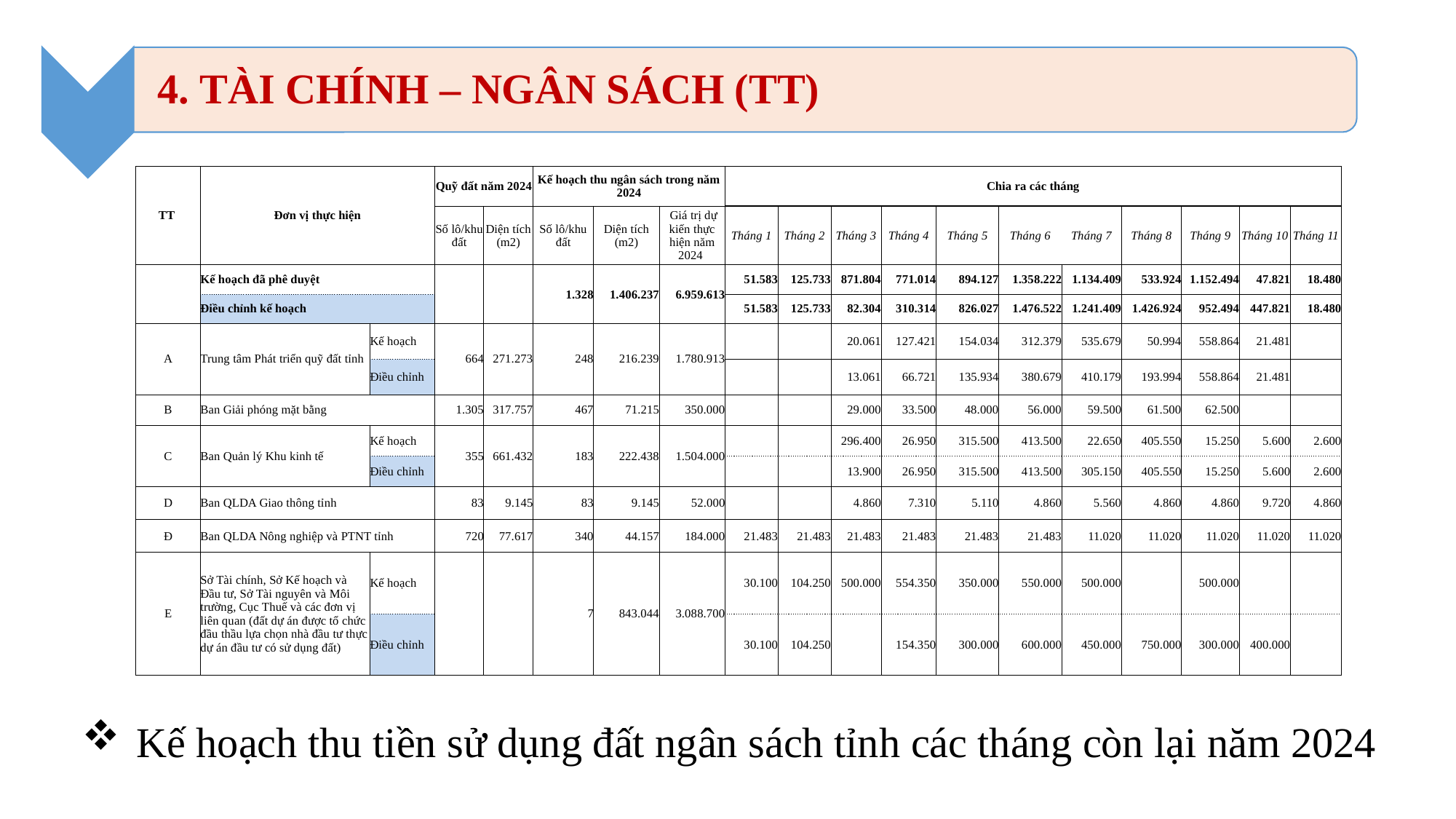

4. TÀI CHÍNH – NGÂN SÁCH (TT)
| TT | Đơn vị thực hiện |  | Quỹ đất năm 2024 |  | Kế hoạch thu ngân sách trong năm 2024 |  |  | Chia ra các tháng |  |  |  |  |  |  |  |  |  |  |
| --- | --- | --- | --- | --- | --- | --- | --- | --- | --- | --- | --- | --- | --- | --- | --- | --- | --- | --- |
|  |  |  | Số lô/khu đất | Diện tích (m2) | Số lô/khu đất | Diện tích (m2) | Giá trị dự kiến thực hiện năm 2024 | Tháng 1 | Tháng 2 | Tháng 3 | Tháng 4 | Tháng 5 | Tháng 6 | Tháng 7 | Tháng 8 | Tháng 9 | Tháng 10 | Tháng 11 |
|  | Kế hoạch đã phê duyệt |  |  |  | 1.328 | 1.406.237 | 6.959.613 | 51.583 | 125.733 | 871.804 | 771.014 | 894.127 | 1.358.222 | 1.134.409 | 533.924 | 1.152.494 | 47.821 | 18.480 |
|  | Điều chỉnh kế hoạch |  |  |  |  |  |  | 51.583 | 125.733 | 82.304 | 310.314 | 826.027 | 1.476.522 | 1.241.409 | 1.426.924 | 952.494 | 447.821 | 18.480 |
| A | Trung tâm Phát triển quỹ đất tỉnh | Kế hoạch | 664 | 271.273 | 248 | 216.239 | 1.780.913 |  |  | 20.061 | 127.421 | 154.034 | 312.379 | 535.679 | 50.994 | 558.864 | 21.481 |  |
|  |  | Điều chỉnh |  |  |  |  |  |  |  | 13.061 | 66.721 | 135.934 | 380.679 | 410.179 | 193.994 | 558.864 | 21.481 |  |
| B | Ban Giải phóng mặt bằng |  | 1.305 | 317.757 | 467 | 71.215 | 350.000 |  |  | 29.000 | 33.500 | 48.000 | 56.000 | 59.500 | 61.500 | 62.500 |  |  |
| C | Ban Quản lý Khu kinh tế | Kế hoạch | 355 | 661.432 | 183 | 222.438 | 1.504.000 |  |  | 296.400 | 26.950 | 315.500 | 413.500 | 22.650 | 405.550 | 15.250 | 5.600 | 2.600 |
|  |  | Điều chỉnh |  |  |  |  |  |  |  | 13.900 | 26.950 | 315.500 | 413.500 | 305.150 | 405.550 | 15.250 | 5.600 | 2.600 |
| D | Ban QLDA Giao thông tỉnh |  | 83 | 9.145 | 83 | 9.145 | 52.000 |  |  | 4.860 | 7.310 | 5.110 | 4.860 | 5.560 | 4.860 | 4.860 | 9.720 | 4.860 |
| Đ | Ban QLDA Nông nghiệp và PTNT tỉnh |  | 720 | 77.617 | 340 | 44.157 | 184.000 | 21.483 | 21.483 | 21.483 | 21.483 | 21.483 | 21.483 | 11.020 | 11.020 | 11.020 | 11.020 | 11.020 |
| E | Sở Tài chính, Sở Kế hoạch và Đầu tư, Sở Tài nguyên và Môi trường, Cục Thuế và các đơn vị liên quan (đất dự án được tổ chức đầu thầu lựa chọn nhà đầu tư thực dự án đầu tư có sử dụng đất) | Kế hoạch |  |  | 7 | 843.044 | 3.088.700 | 30.100 | 104.250 | 500.000 | 554.350 | 350.000 | 550.000 | 500.000 |  | 500.000 |  |  |
|  |  | Điều chỉnh |  |  |  |  |  | 30.100 | 104.250 |  | 154.350 | 300.000 | 600.000 | 450.000 | 750.000 | 300.000 | 400.000 |  |
Kế hoạch thu tiền sử dụng đất ngân sách tỉnh các tháng còn lại năm 2024